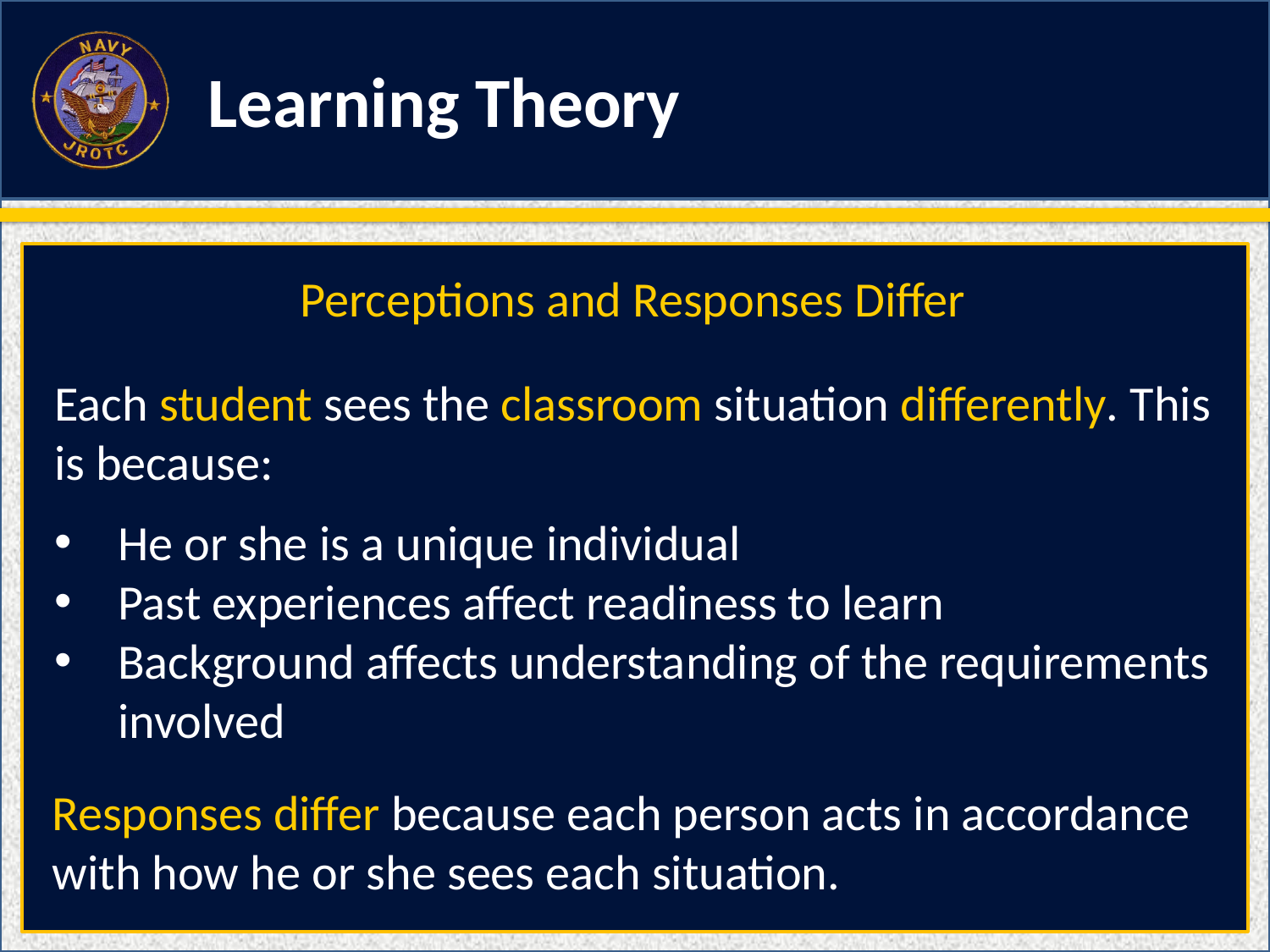

Learning Theory
Perceptions and Responses Differ
Each student sees the classroom situation differently. This is because:

He or she is a unique individual
Past experiences affect readiness to learn
Background affects understanding of the requirements involved
Responses differ because each person acts in accordance with how he or she sees each situation.